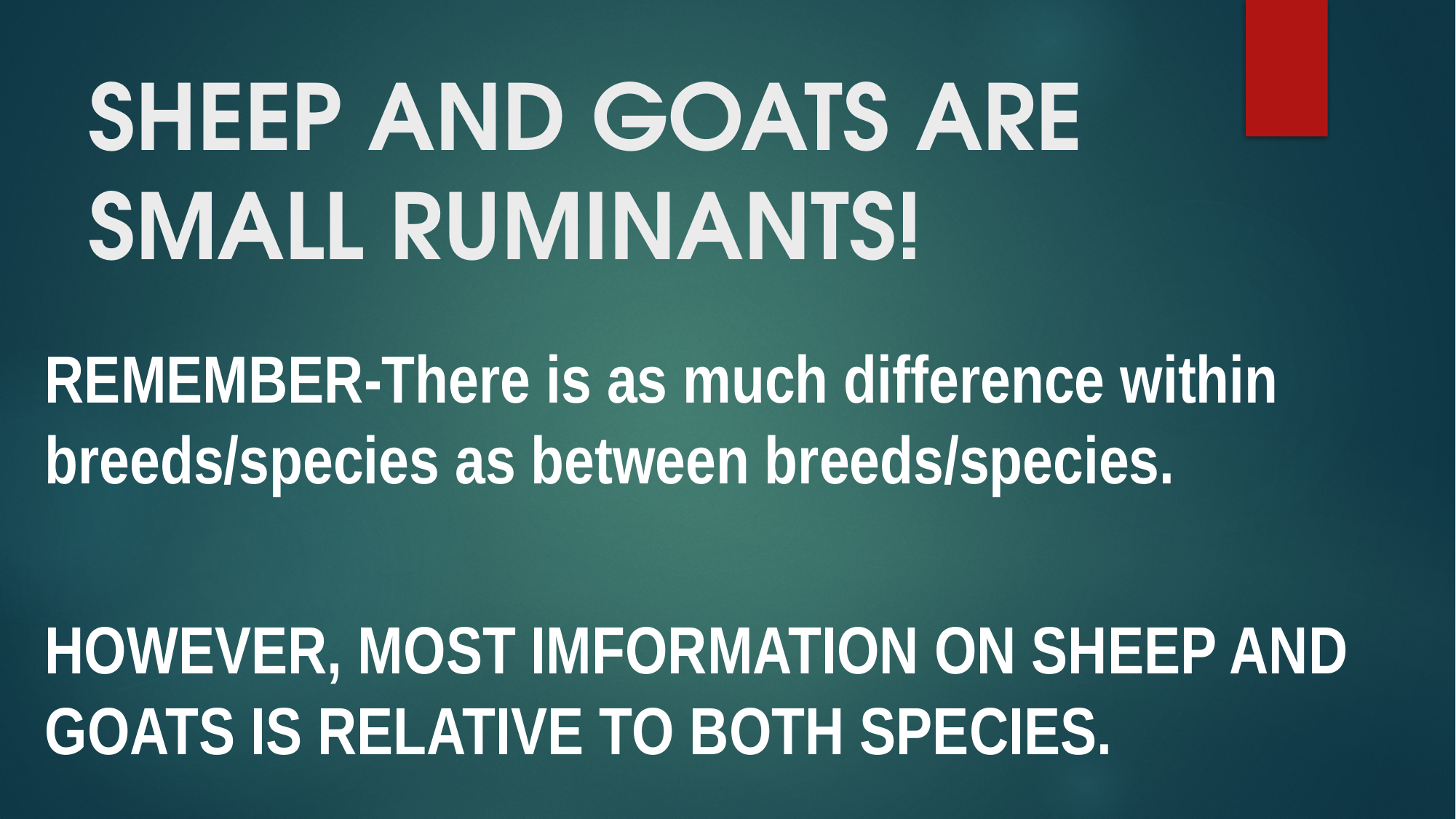

# SHEEP AND GOATS ARE SMALL RUMINANTS!
REMEMBER-There is as much difference within breeds/species as between breeds/species.

HOWEVER, MOST IMFORMATION ON SHEEP AND GOATS IS RELATIVE TO BOTH SPECIES.